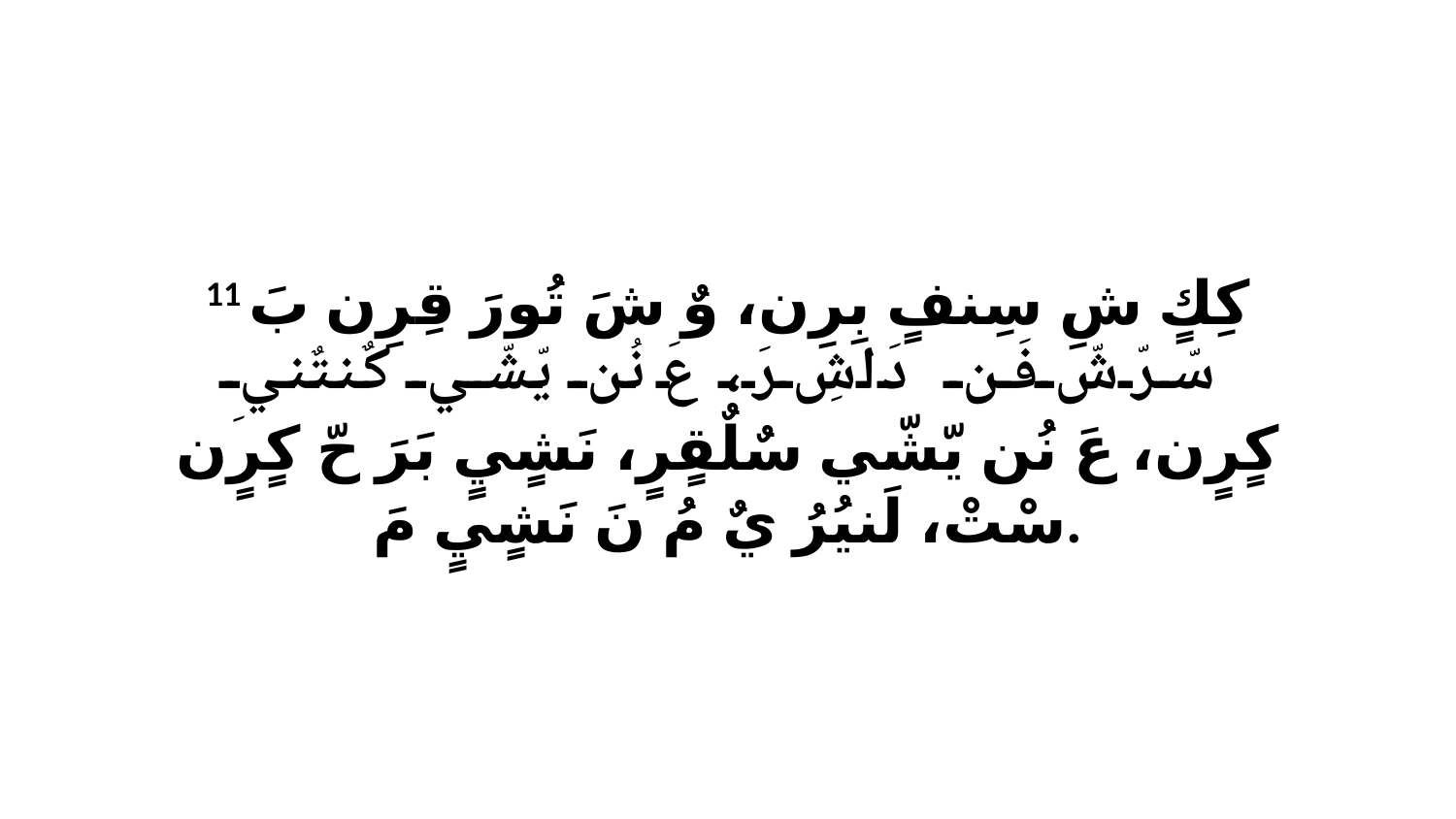

11 كِكٍ شِ سِنفٍ بِرِن، وٌ شَ تُورَ قِرِن بَ سّرّشّ فَن دَاشِ رَ، عَ نُن يّشّي كٌنتٌنيِ كٍرٍن، عَ نُن يّشّي سٌلٌقٍرٍ، نَشٍيٍ بَرَ حّ كٍرٍن سْتْ، لَنيُرُ يٌ مُ نَ نَشٍيٍ مَ.